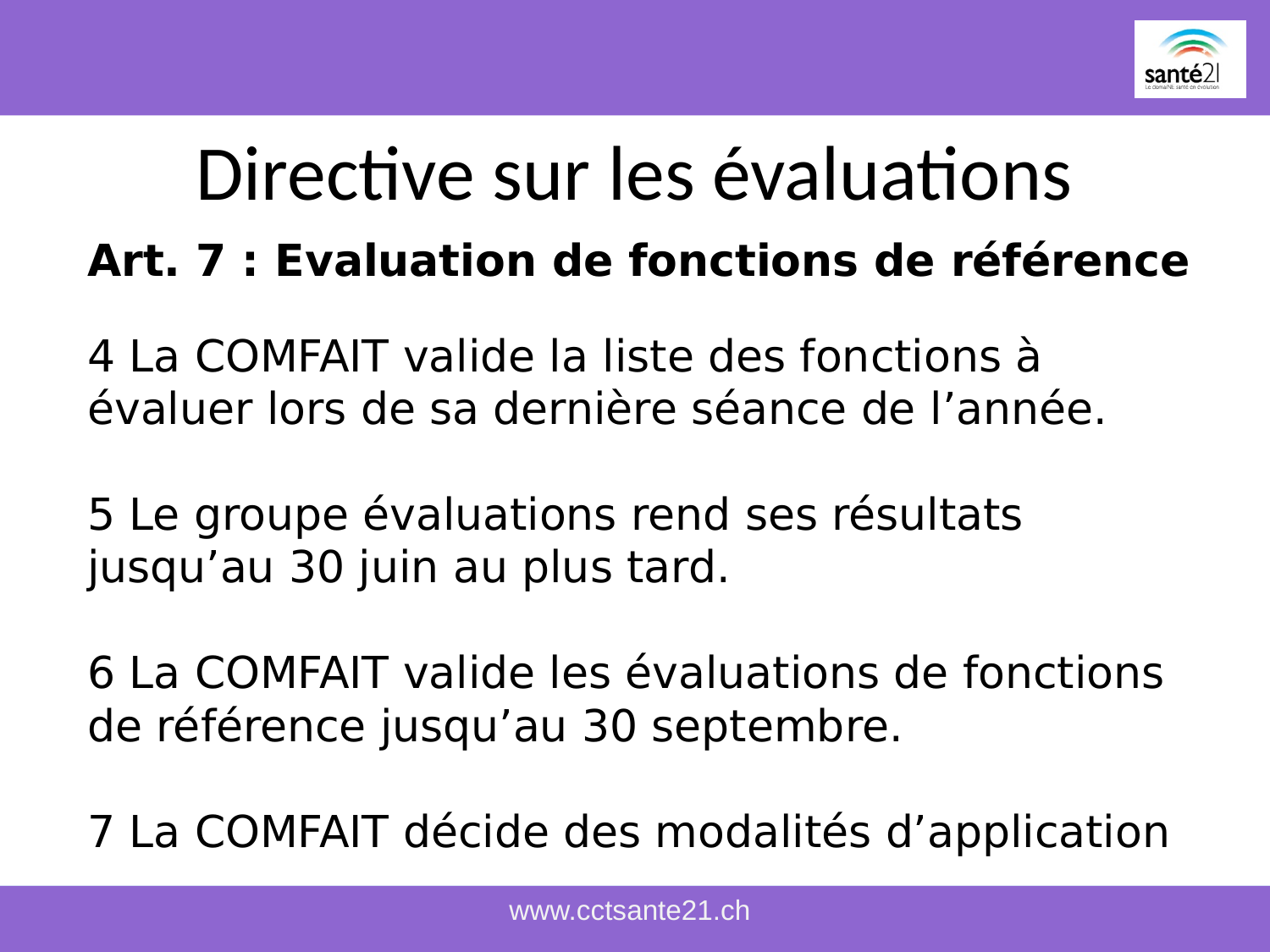

# Directive sur les évaluations
Art. 7 : Evaluation de fonctions de référence

4 La COMFAIT valide la liste des fonctions à évaluer lors de sa dernière séance de l’année.

5 Le groupe évaluations rend ses résultats jusqu’au 30 juin au plus tard.

6 La COMFAIT valide les évaluations de fonctions de référence jusqu’au 30 septembre.

7 La COMFAIT décide des modalités d’application